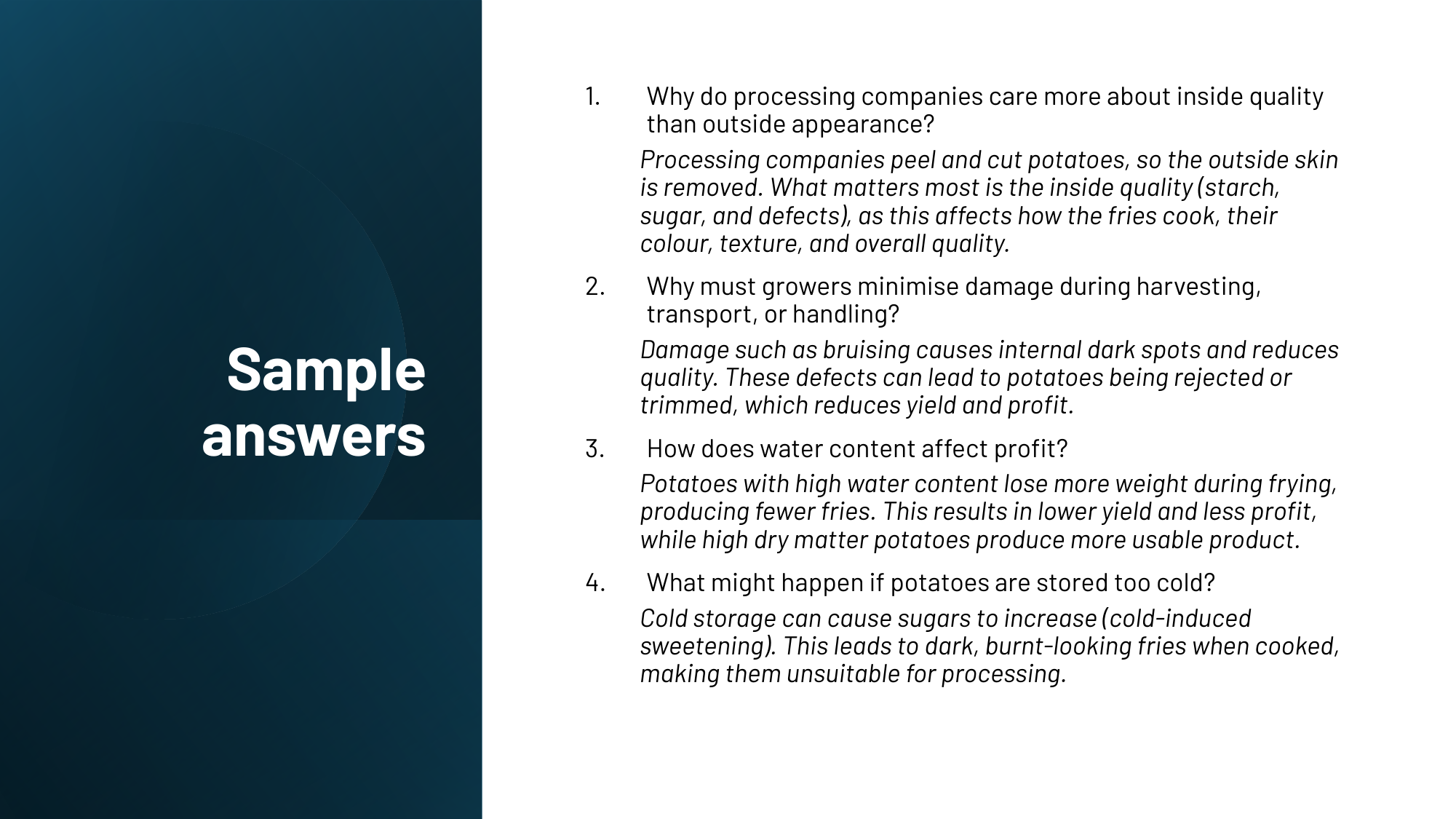

# Sample answers
Why do processing companies care more about inside quality than outside appearance?
Processing companies peel and cut potatoes, so the outside skin is removed. What matters most is the inside quality (starch, sugar, and defects), as this affects how the fries cook, their colour, texture, and overall quality.
Why must growers minimise damage during harvesting, transport, or handling?
Damage such as bruising causes internal dark spots and reduces quality. These defects can lead to potatoes being rejected or trimmed, which reduces yield and profit.
How does water content affect profit?
Potatoes with high water content lose more weight during frying, producing fewer fries. This results in lower yield and less profit, while high dry matter potatoes produce more usable product.
What might happen if potatoes are stored too cold?
Cold storage can cause sugars to increase (cold-induced sweetening). This leads to dark, burnt-looking fries when cooked, making them unsuitable for processing.